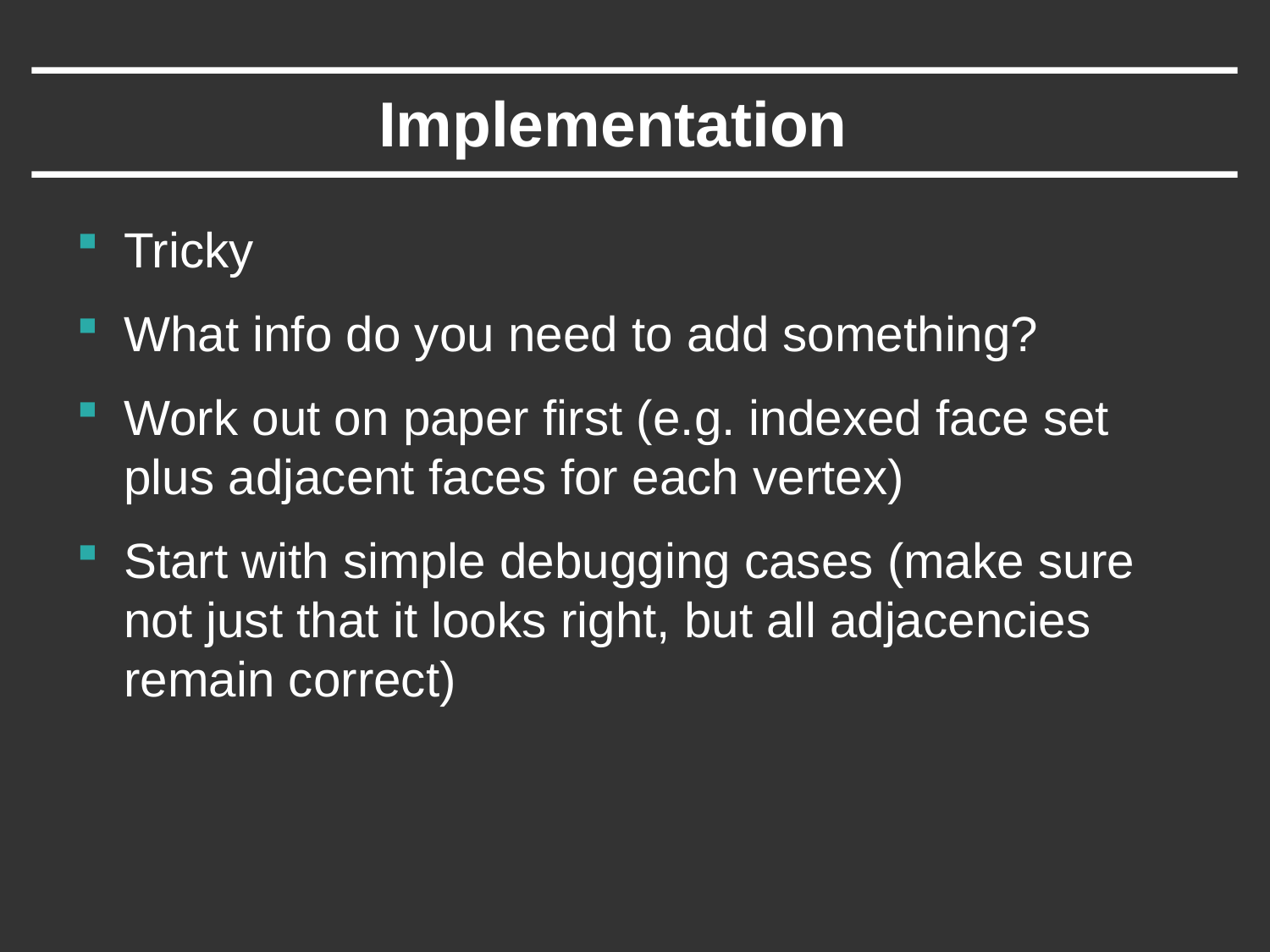

# Implementation
Tricky
What info do you need to add something?
Work out on paper first (e.g. indexed face set plus adjacent faces for each vertex)
Start with simple debugging cases (make sure not just that it looks right, but all adjacencies remain correct)